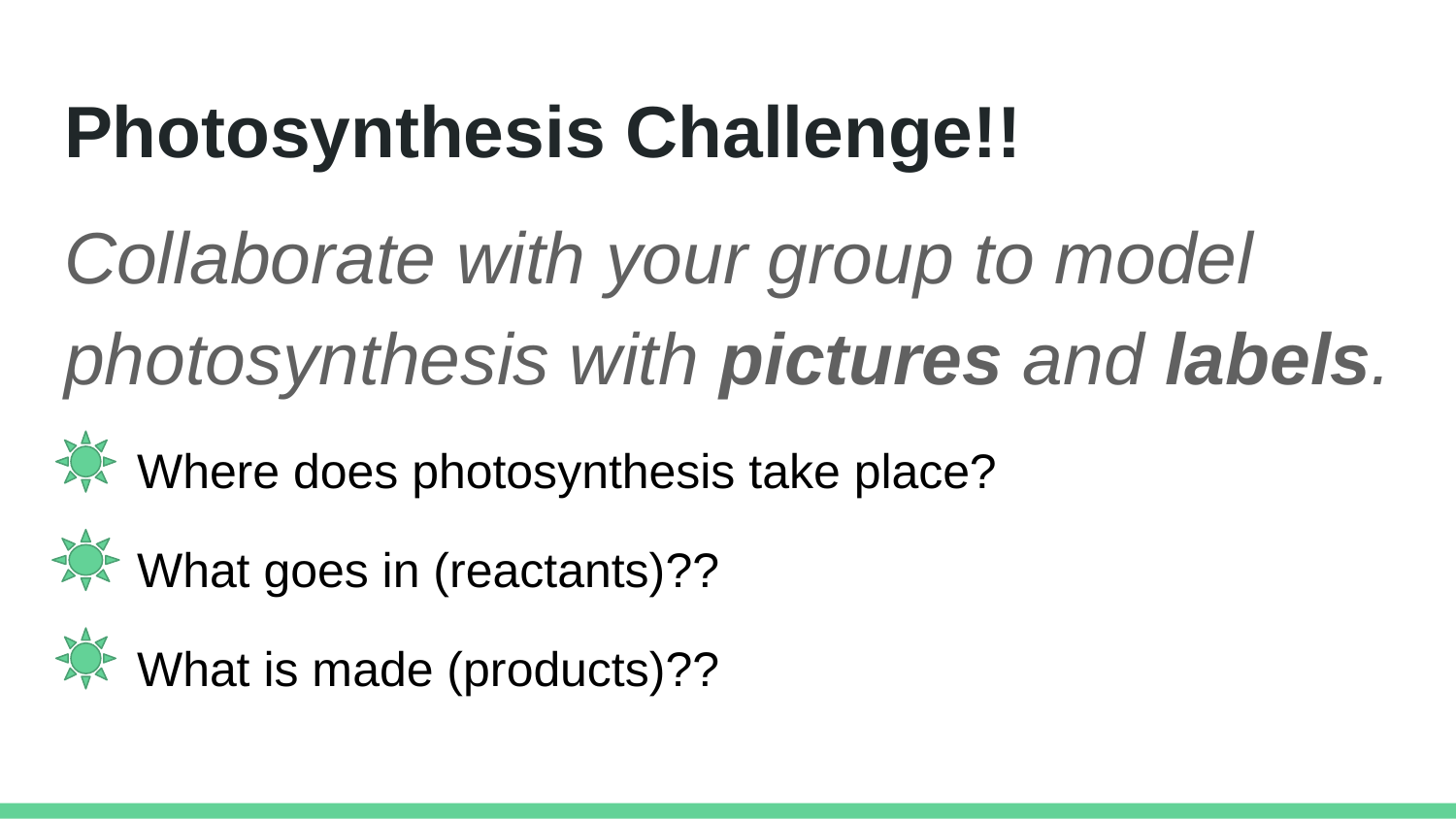

# Photosynthesis Challenge!!
Collaborate with your group to model photosynthesis with pictures and labels.
Where does photosynthesis take place?
What goes in (reactants)??
What is made (products)??